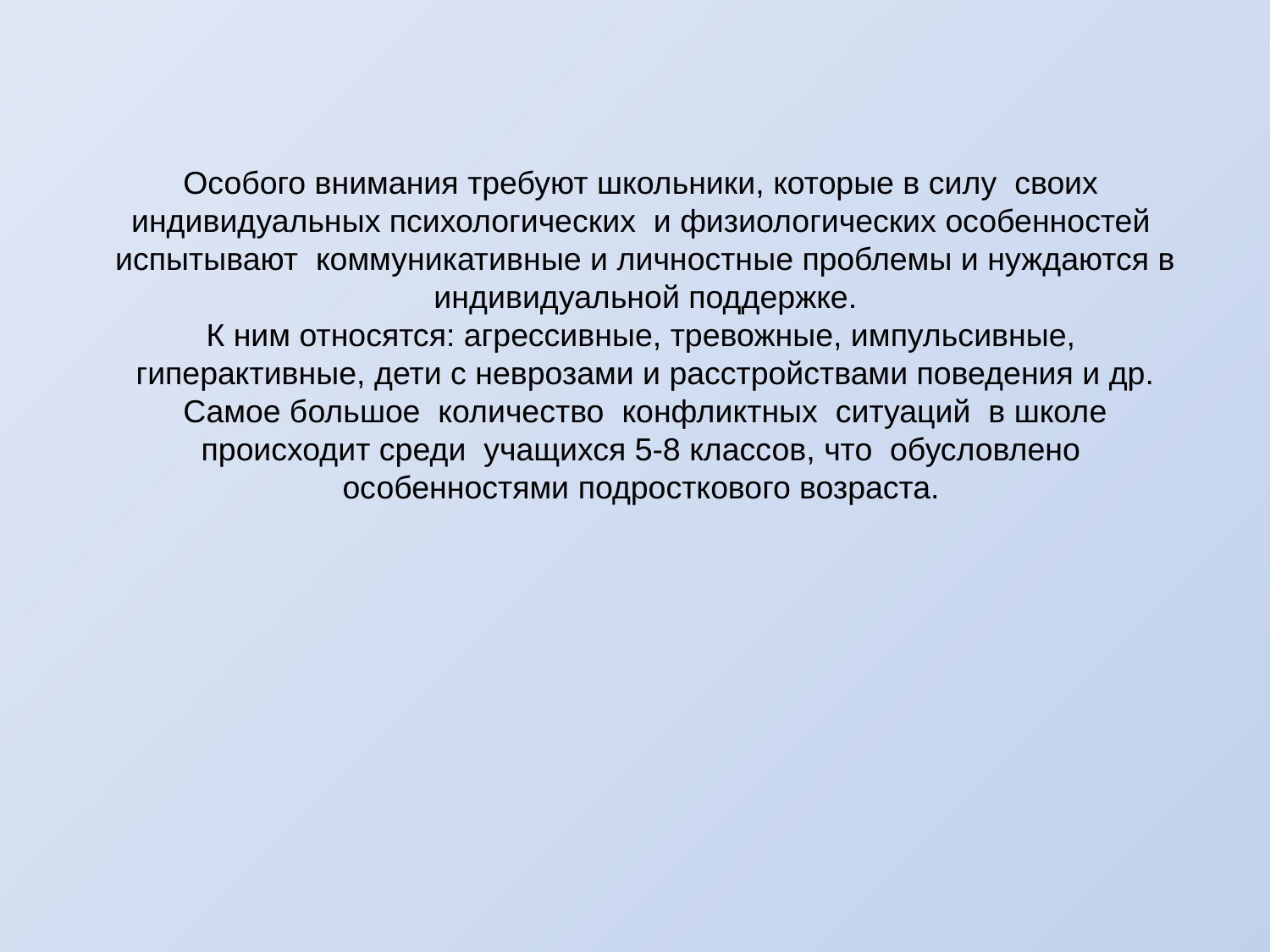

Особого внимания требуют школьники, которые в силу  своих  индивидуальных психологических  и физиологических особенностей  испытывают  коммуникативные и личностные проблемы и нуждаются в индивидуальной поддержке.
К ним относятся: агрессивные, тревожные, импульсивные,  гиперактивные, дети с неврозами и расстройствами поведения и др.
Самое большое  количество  конфликтных  ситуаций  в школе происходит среди  учащихся 5-8 классов, что  обусловлено  особенностями подросткового возраста.